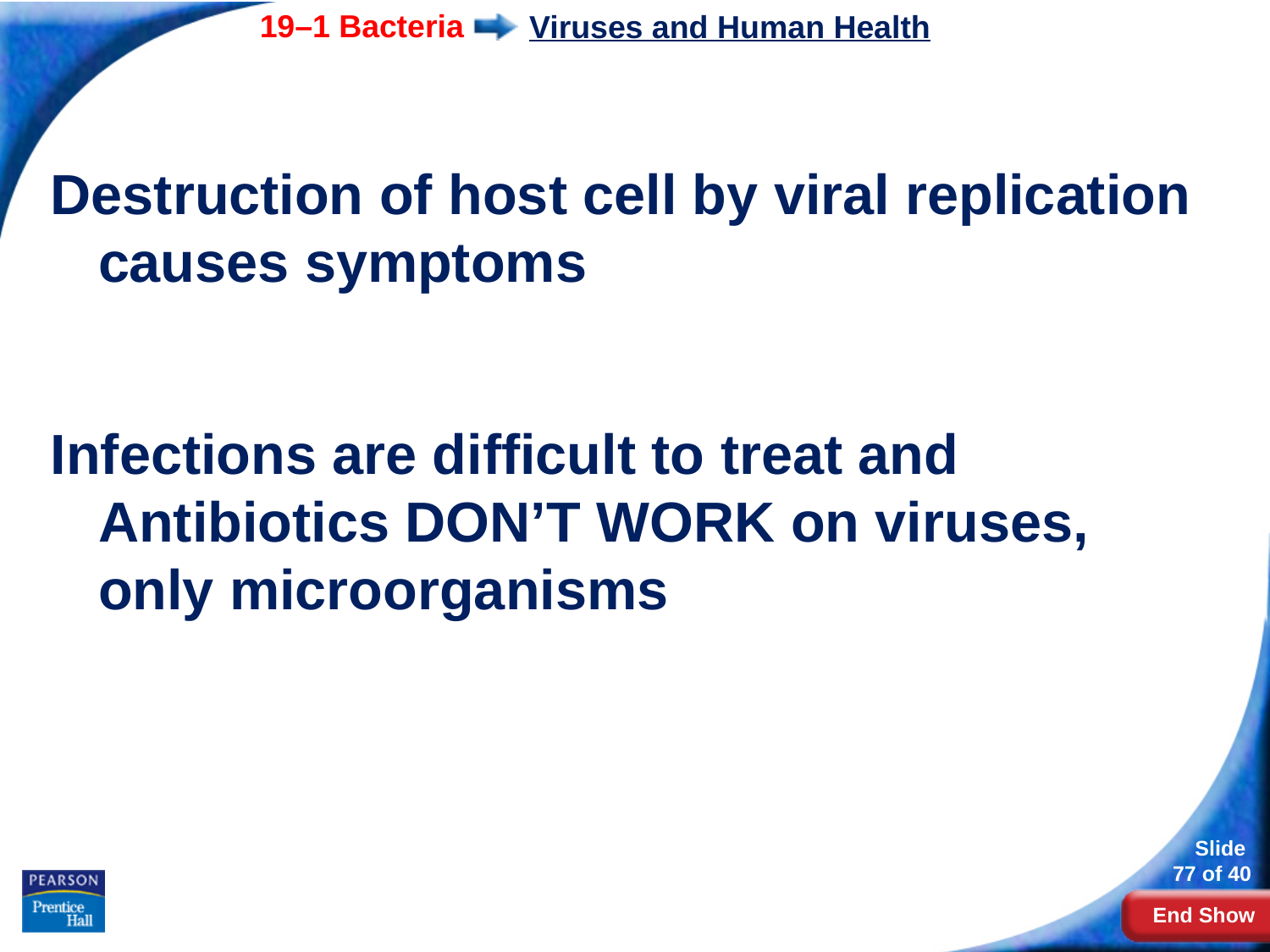

# Viruses and Human Health
Destruction of host cell by viral replication causes symptoms

Infections are difficult to treat and Antibiotics DON’T WORK on viruses, only microorganisms